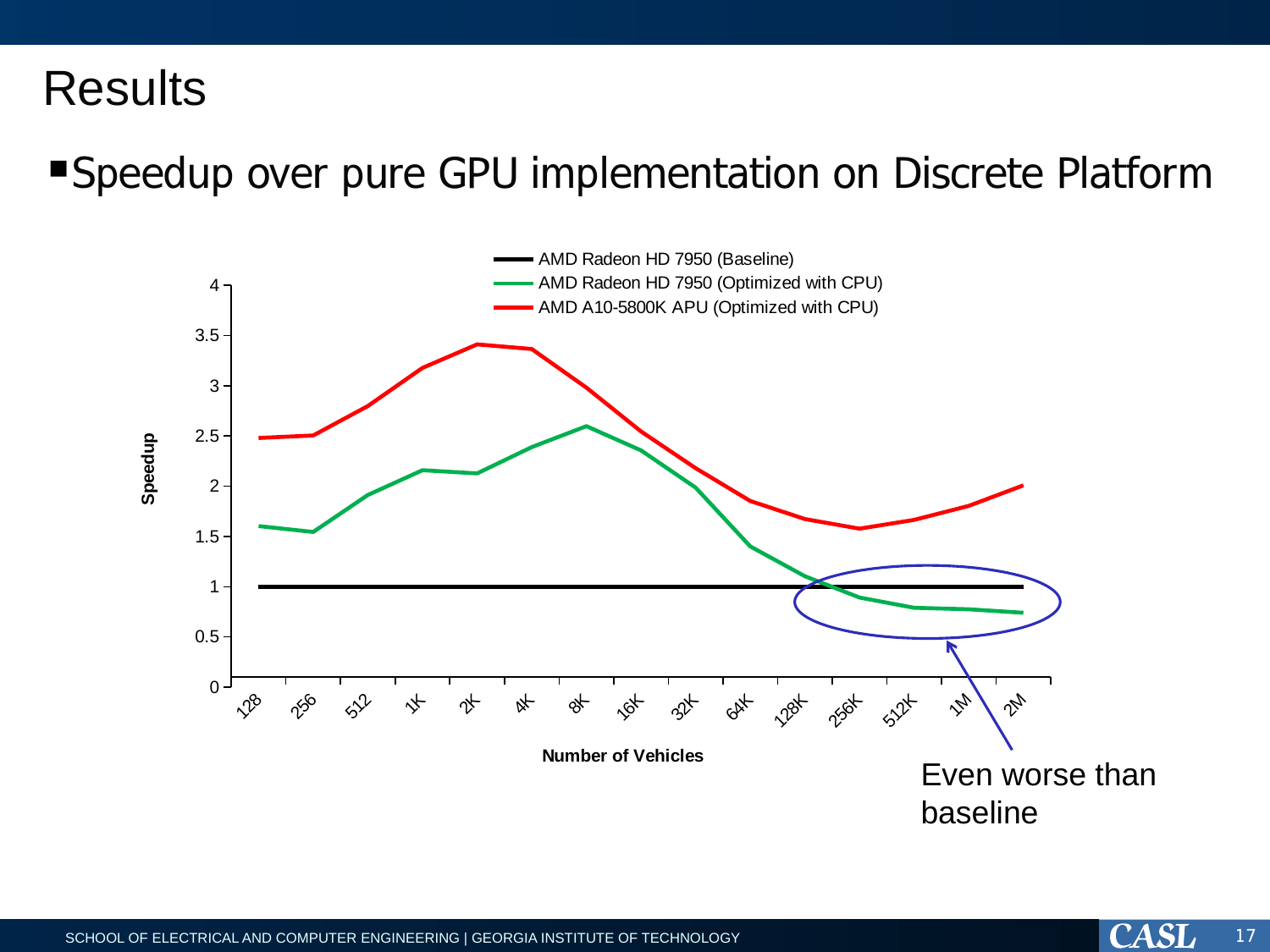

# Results
Speedup over pure GPU implementation on Discrete Platform

### Chart

| Category | AMD Radeon HD 7950 (Baseline) | AMD Radeon HD 7950 (Optimized with CPU) | AMD A10-5800K APU (Optimized with CPU) |
|---|---|---|---|
| 128 | 1.0 | 1.6039076376554176 | 2.480776046088039 |
| 256 | 1.0 | 1.544782251437962 | 2.505480739116818 |
| 512 | 1.0 | 1.9131255901794144 | 2.79875230351405 |
| 1K | 1.0 | 2.159779614325069 | 3.1785759655329926 |
| 2K | 1.0 | 2.1282700421940928 | 3.4131863759458327 |
| 4K | 1.0 | 2.389599317988065 | 3.3667121887472775 |
| 8K | 1.0 | 2.5983193277310925 | 2.9817325486195023 |
| 16K | 1.0 | 2.357516339869281 | 2.546192535074561 |
| 32K | 1.0 | 1.9869948908499766 | 2.180570393991045 |
| 64K | 1.0 | 1.4011536444677504 | 1.853539830989355 |
| 128K | 1.0 | 1.1045081967213115 | 1.673787249529694 |
| 256K | 1.0 | 0.892406709140554 | 1.5779058693569346 |
| 512K | 1.0 | 0.7905458572552677 | 1.6656195397324498 |
| 1M | 1.0 | 0.7753816844389172 | 1.8047441602401446 |
| 2M | 1.0 | 0.7407959527428736 | 2.0092347563388584 |
Even worse than baseline
17